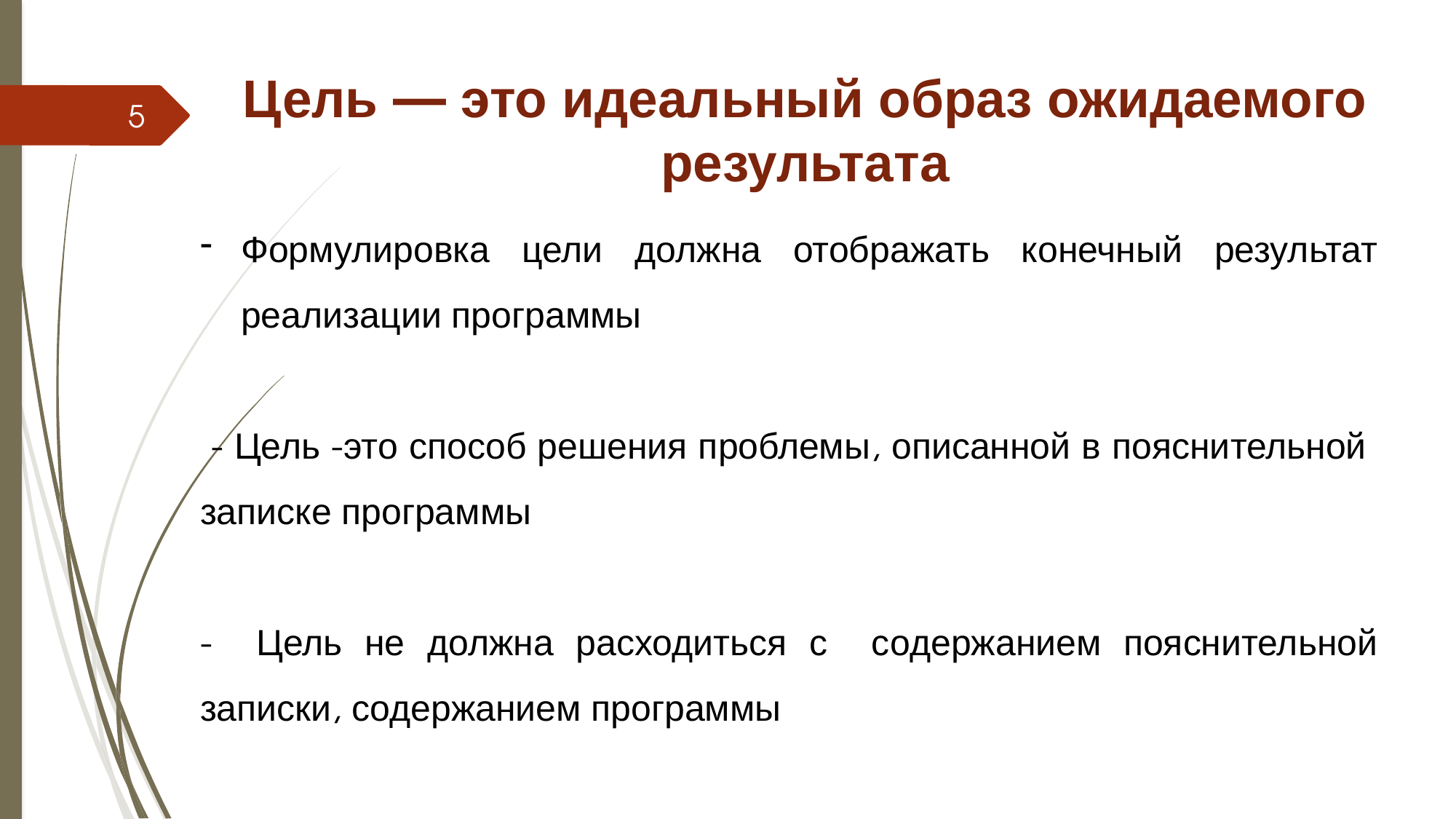

Цель — это идеальный образ ожидаемого результата
5
Формулировка цели должна отображать конечный результат реализации программы

 - Цель -это способ решения проблемы, описанной в пояснительной  записке программы

-  Цель не должна расходиться с  содержанием пояснительной записки, содержанием программы